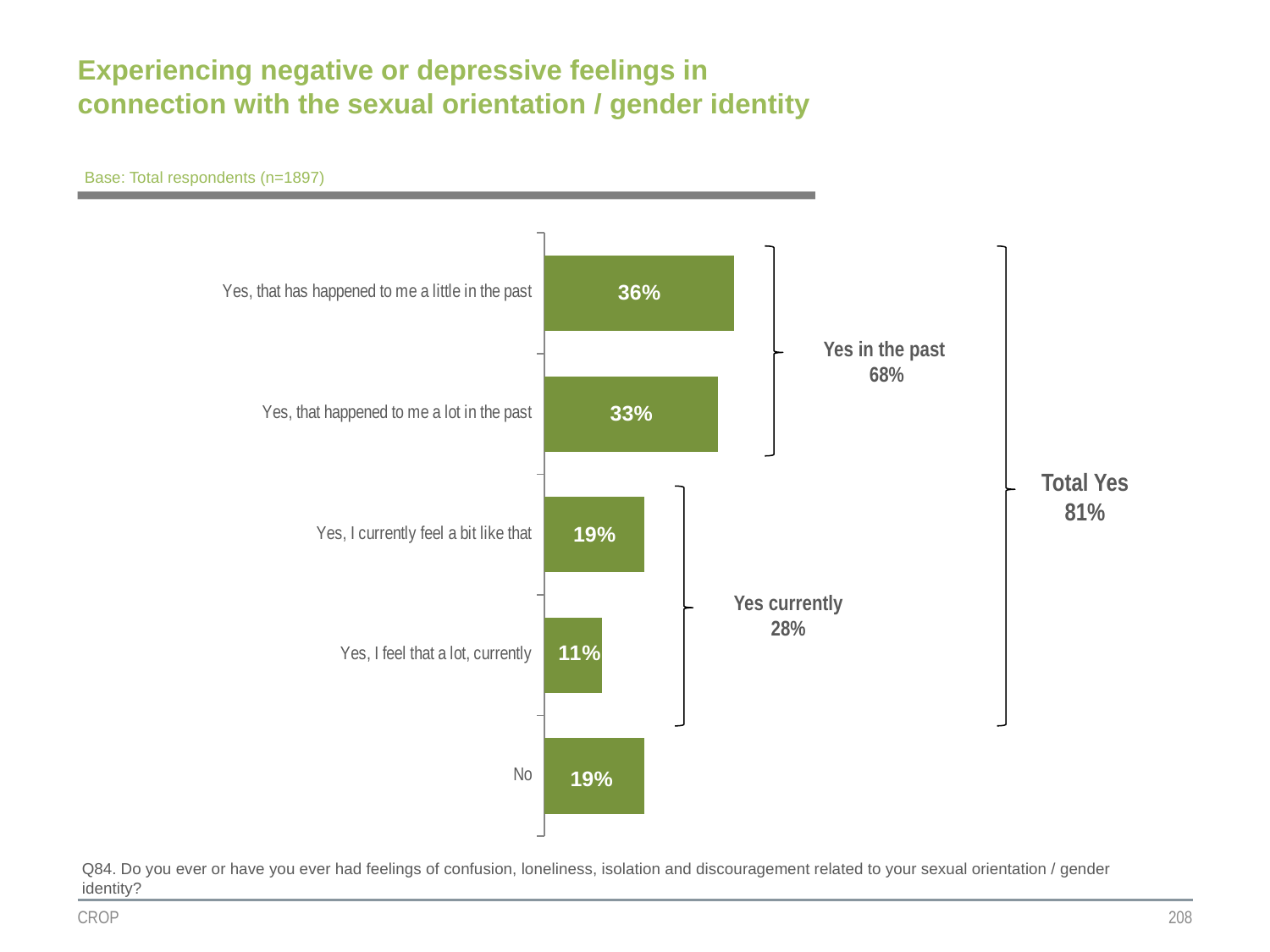

# Experiencing negative or depressive feelings in connection with the sexual orientation / gender identity
Base: Total respondents (n=1897)

### Chart

| Category | Colonne2 |
|---|---|
| Yes, that has happened to me a little in the past | 0.36 |
| Yes, that happened to me a lot in the past | 0.33 |
| Yes, I currently feel a bit like that | 0.19 |
| Yes, I feel that a lot, currently | 0.11 |
| No | 0.19 |

Yes in the past
68%
Total Yes
81%

Yes currently
28%
Q84. Do you ever or have you ever had feelings of confusion, loneliness, isolation and discouragement related to your sexual orientation / gender identity?
CROP
208